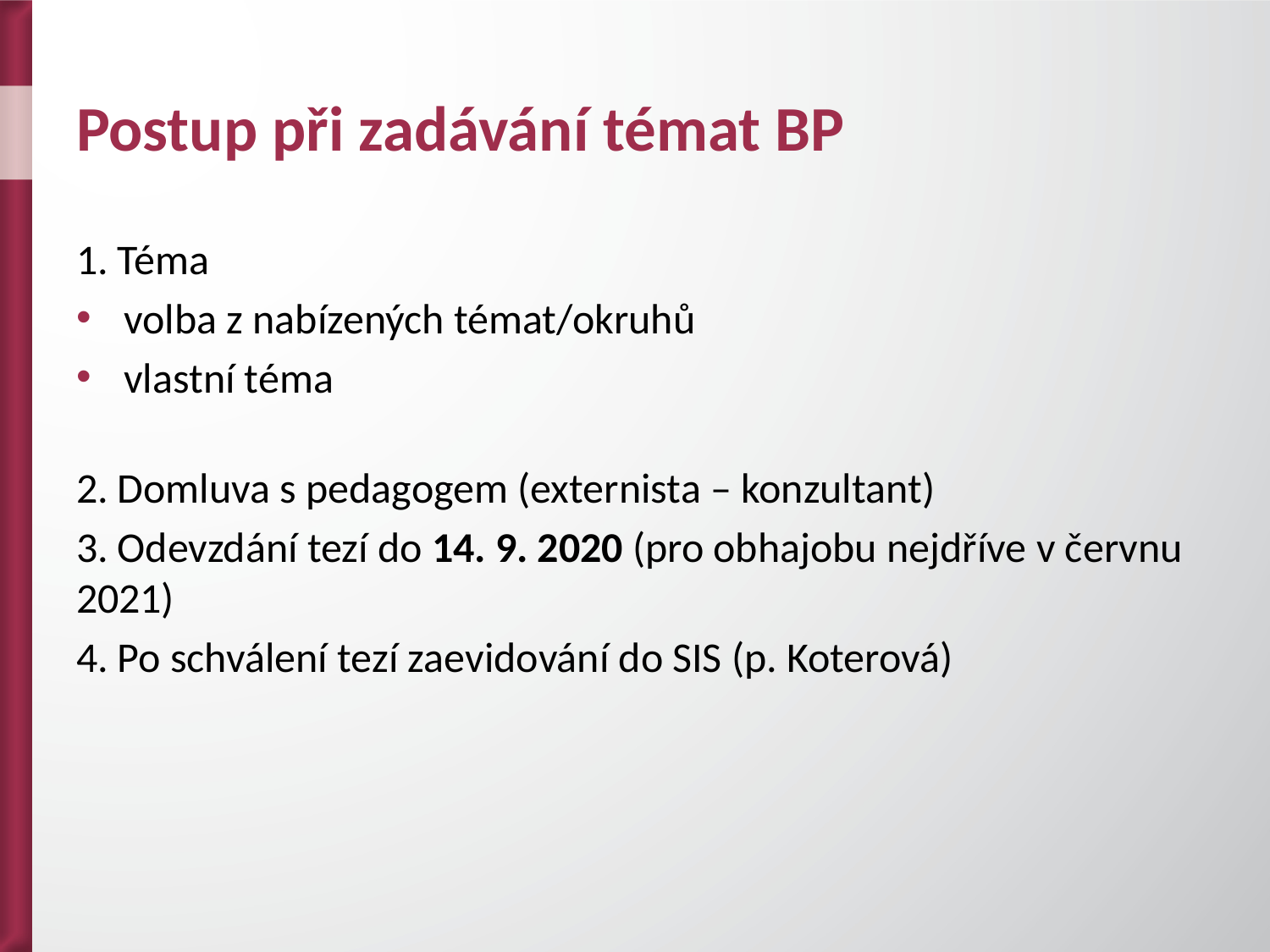

# Postup při zadávání témat BP
1. Téma
volba z nabízených témat/okruhů
vlastní téma
2. Domluva s pedagogem (externista – konzultant)
3. Odevzdání tezí do 14. 9. 2020 (pro obhajobu nejdříve v červnu 2021)
4. Po schválení tezí zaevidování do SIS (p. Koterová)